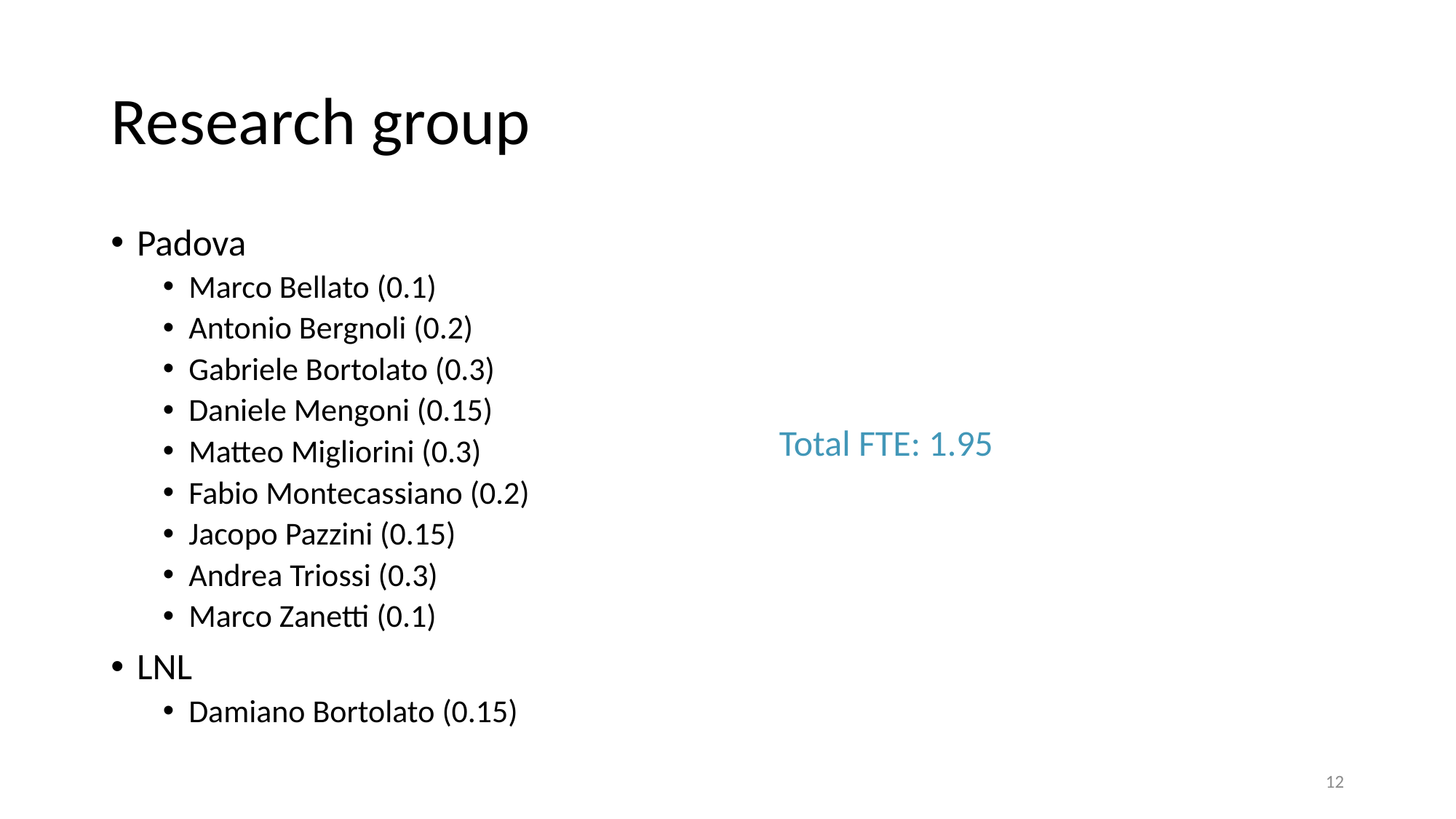

# Research group
Padova
Marco Bellato (0.1)
Antonio Bergnoli (0.2)
Gabriele Bortolato (0.3)
Daniele Mengoni (0.15)
Matteo Migliorini (0.3)
Fabio Montecassiano (0.2)
Jacopo Pazzini (0.15)
Andrea Triossi (0.3)
Marco Zanetti (0.1)
LNL
Damiano Bortolato (0.15)
Total FTE: 1.95
12